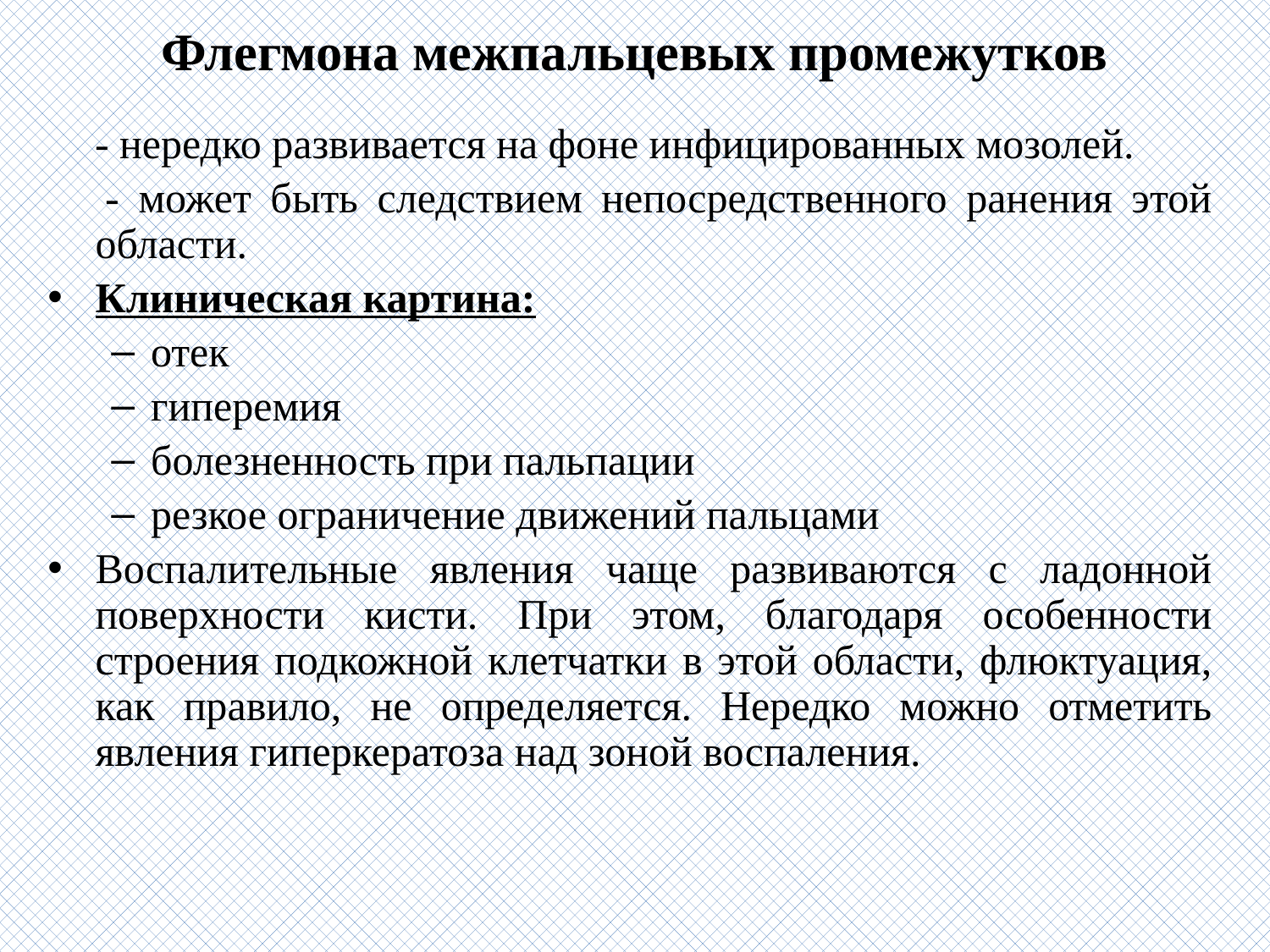

# Флегмона межпальцевых промежутков
    - нередко развивается на фоне инфицированных мозолей.
   - может быть следствием непосредственного ранения этой области.
Клиническая картина:
отек
гиперемия
болезненность при пальпации
резкое ограничение движений пальцами
Воспалительные явления чаще развиваются с ладонной поверхности кисти. При этом, благодаря особенности строения подкожной клетчатки в этой области, флюктуация, как правило, не определяется. Нередко можно отметить явления гиперкератоза над зоной воспаления.